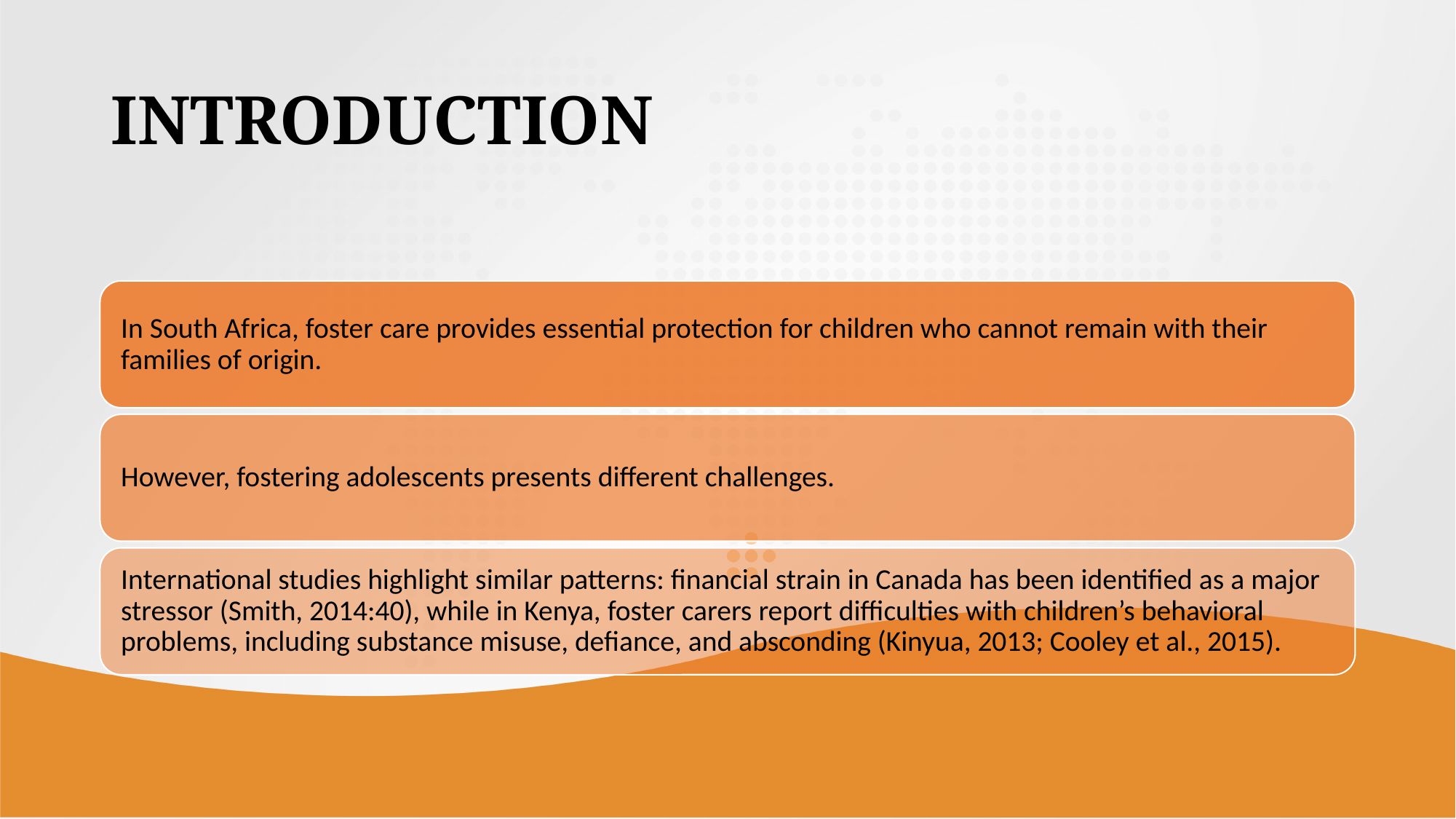

# INTRODUCTION
In South Africa, foster care provides essential protection for children who cannot remain with their families of origin.
However, fostering adolescents presents different challenges.
International studies highlight similar patterns: financial strain in Canada has been identified as a major stressor (Smith, 2014:40), while in Kenya, foster carers report difficulties with children’s behavioral problems, including substance misuse, defiance, and absconding (Kinyua, 2013; Cooley et al., 2015).